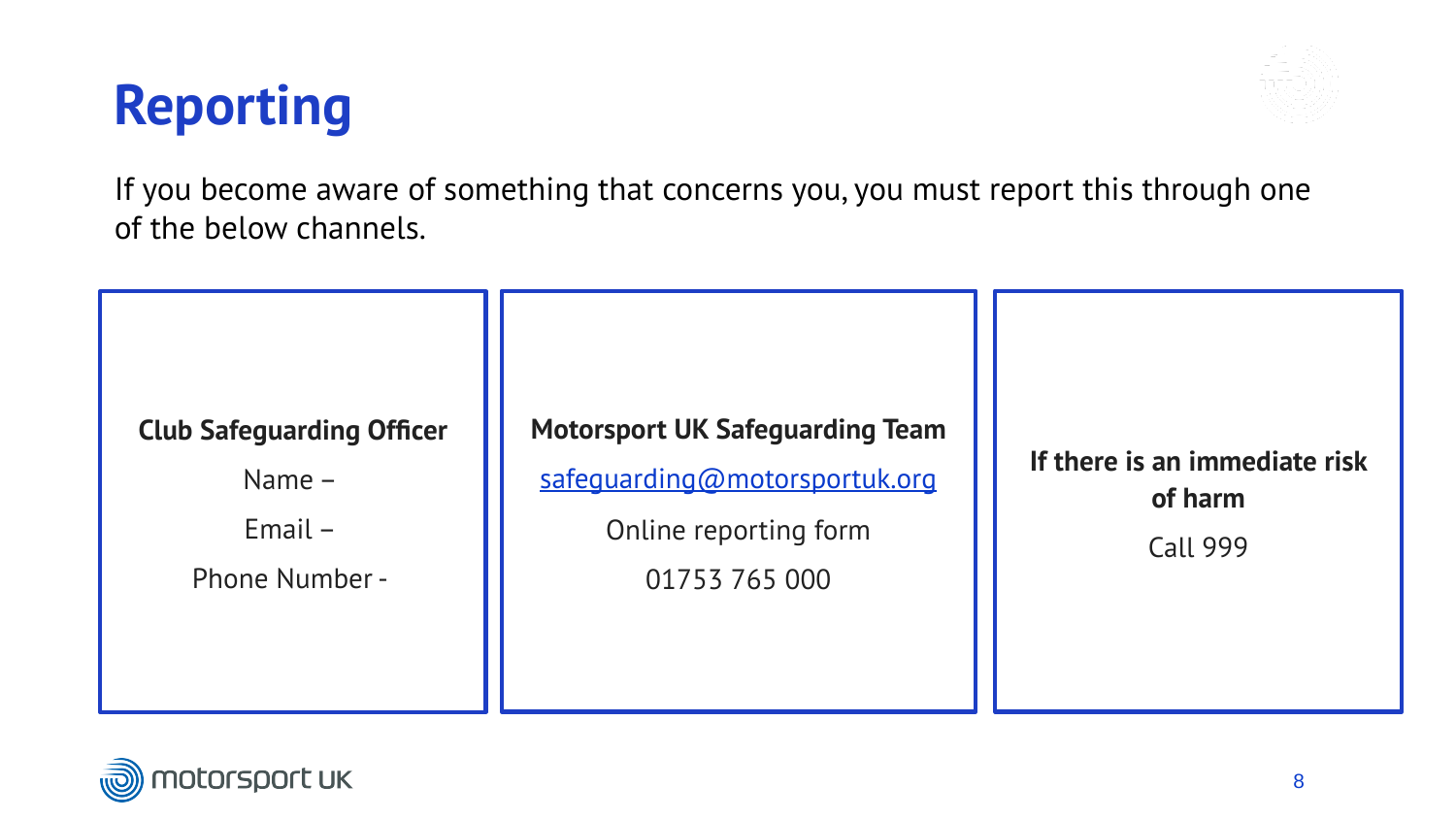

# Reporting
If you become aware of something that concerns you, you must report this through one of the below channels.
Motorsport UK Safeguarding Team
safeguarding@motorsportuk.org
Online reporting form
01753 765 000
If there is an immediate risk of harm
Call 999
Club Safeguarding Officer
Name –
Email –
Phone Number -
8